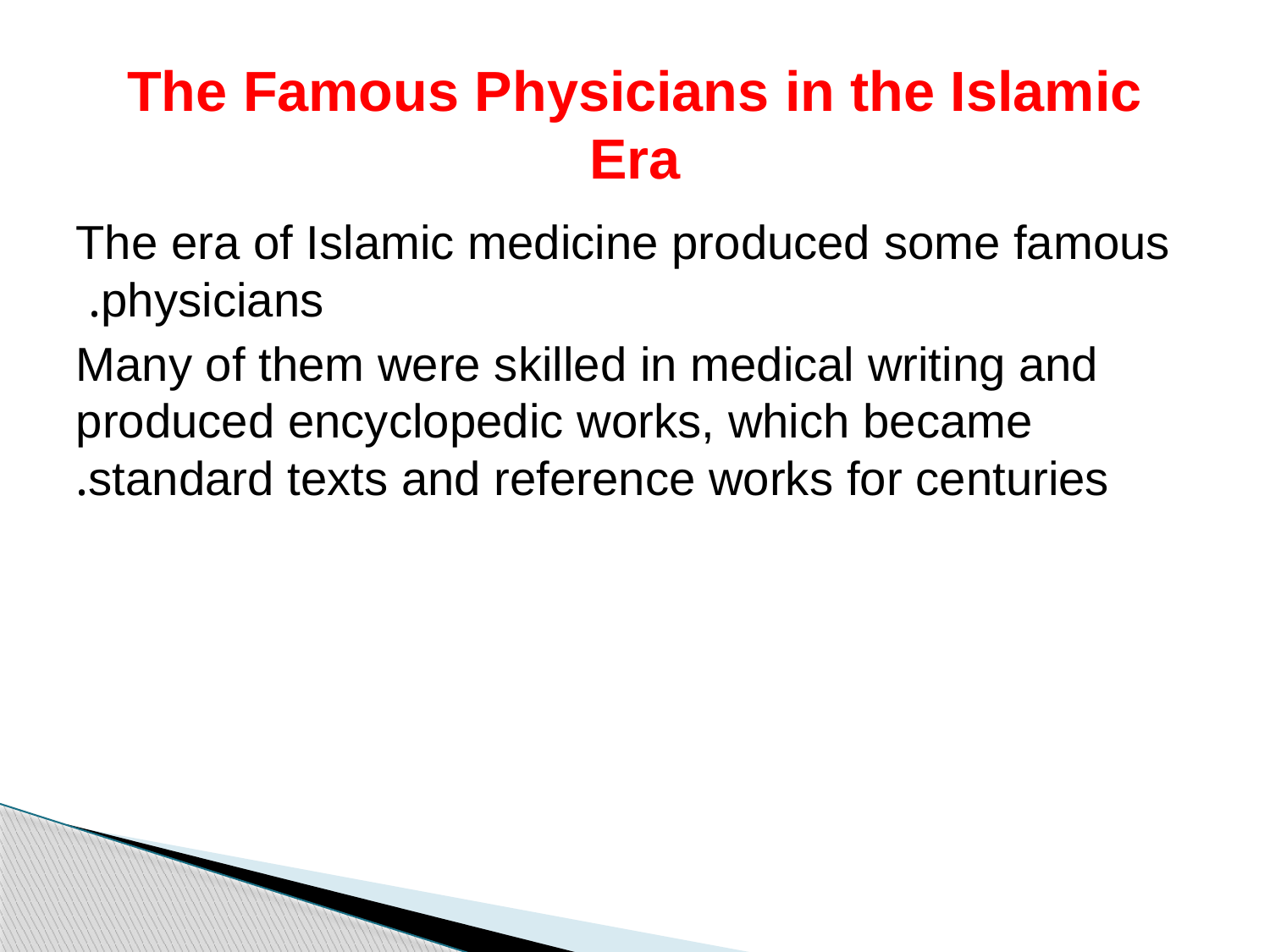

# The Famous Physicians in the Islamic Era
The era of Islamic medicine produced some famous physicians.
Many of them were skilled in medical writing and produced encyclopedic works, which became standard texts and reference works for centuries.